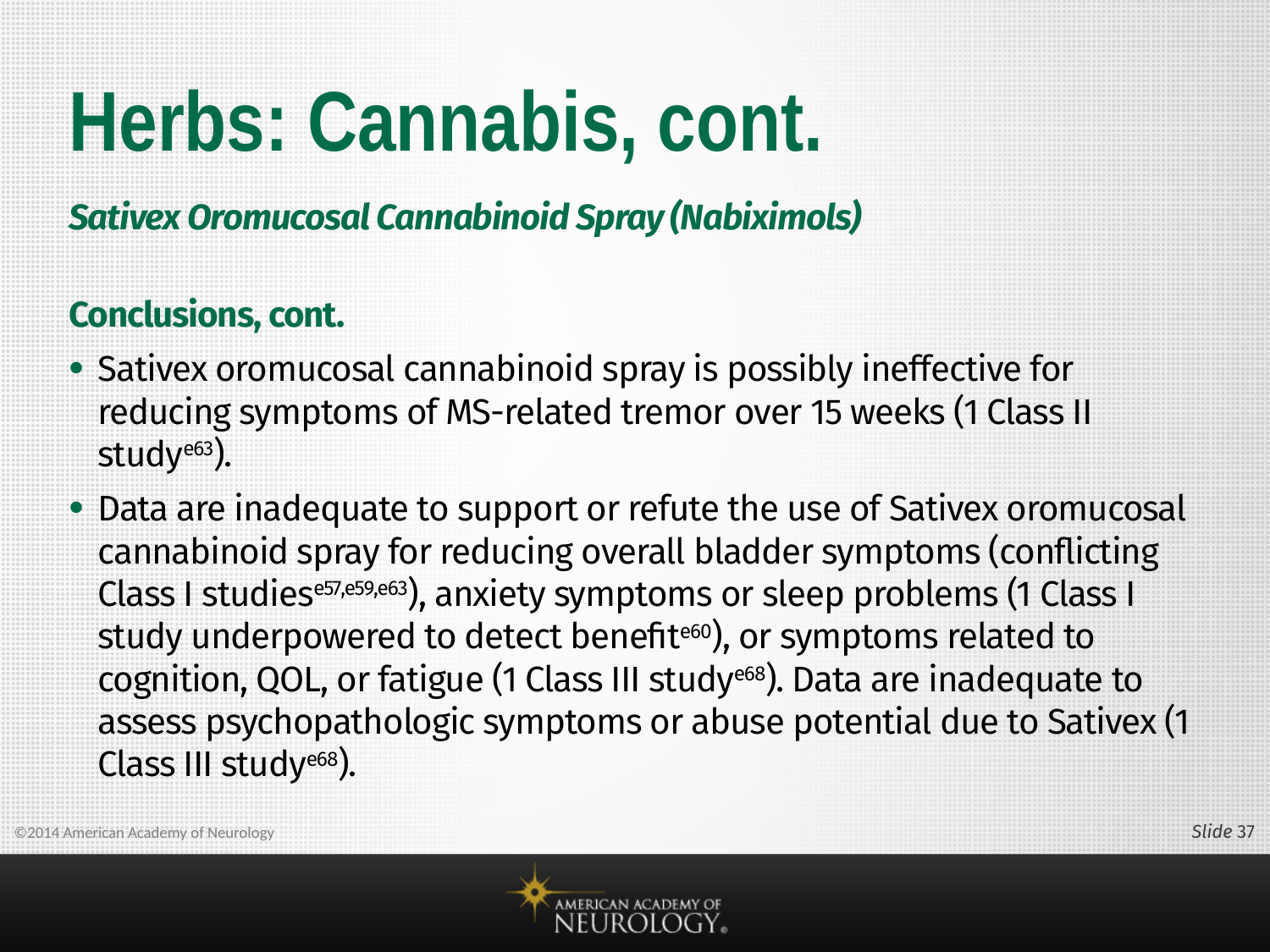

# Herbs: Cannabis, cont.
Sativex Oromucosal Cannabinoid Spray (Nabiximols)
Conclusions, cont.
Sativex oromucosal cannabinoid spray is possibly ineffective for reducing symptoms of MS-related tremor over 15 weeks (1 Class II studye63).
Data are inadequate to support or refute the use of Sativex oromucosal cannabinoid spray for reducing overall bladder symptoms (conflicting Class I studiese57,e59,e63), anxiety symptoms or sleep problems (1 Class I study underpowered to detect benefite60), or symptoms related to cognition, QOL, or fatigue (1 Class III studye68). Data are inadequate to assess psychopathologic symptoms or abuse potential due to Sativex (1 Class III studye68).

Slide 37